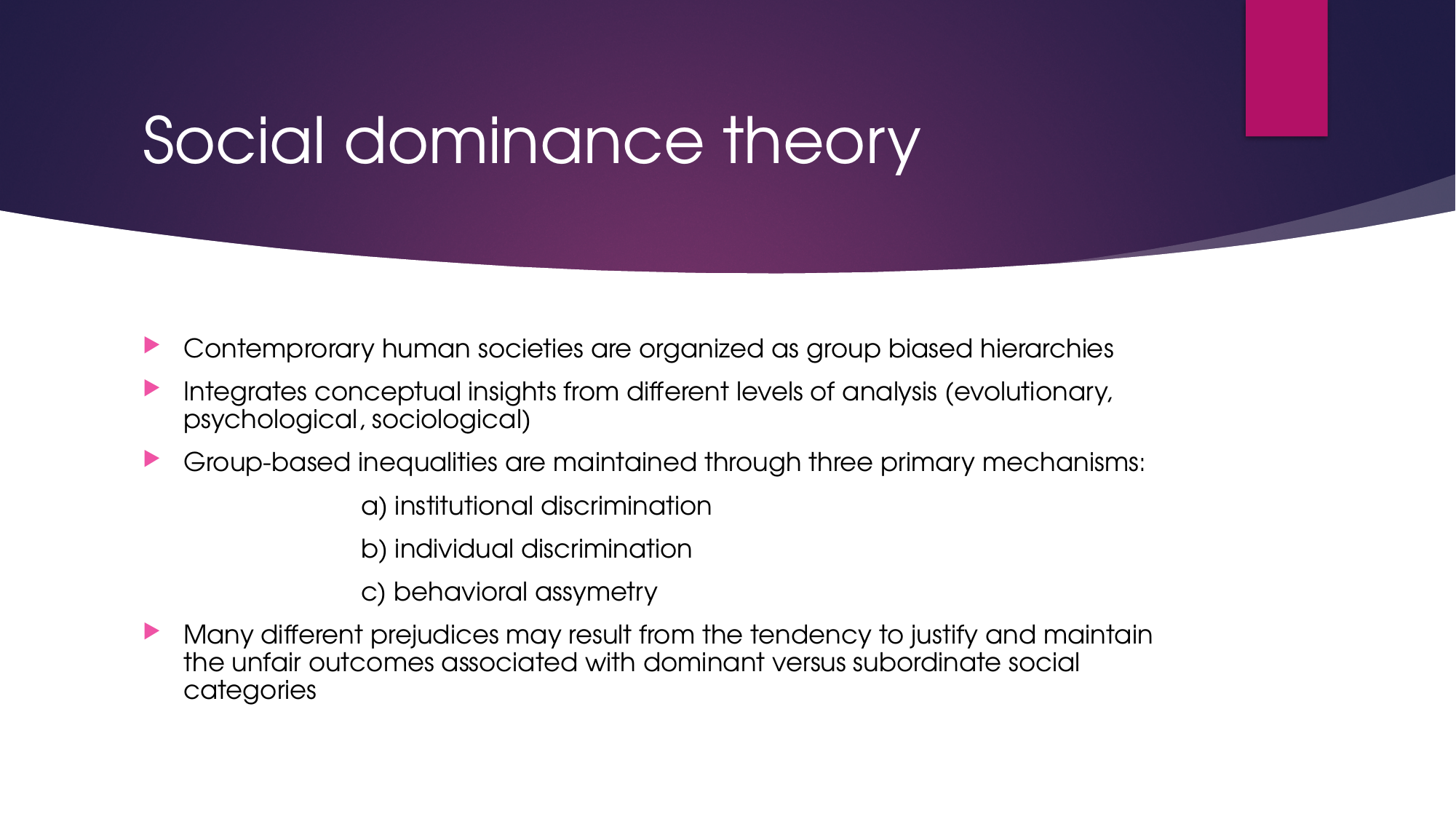

# Social dominance theory

Contemprorary human societies are organized as group biased hierarchies
Integrates conceptual insights from different levels of analysis (evolutionary, psychological, sociological)
Group-based inequalities are maintained through three primary mechanisms:
		a) institutional discrimination
		b) individual discrimination
		c) behavioral assymetry
Many different prejudices may result from the tendency to justify and maintain the unfair outcomes associated with dominant versus subordinate social categories